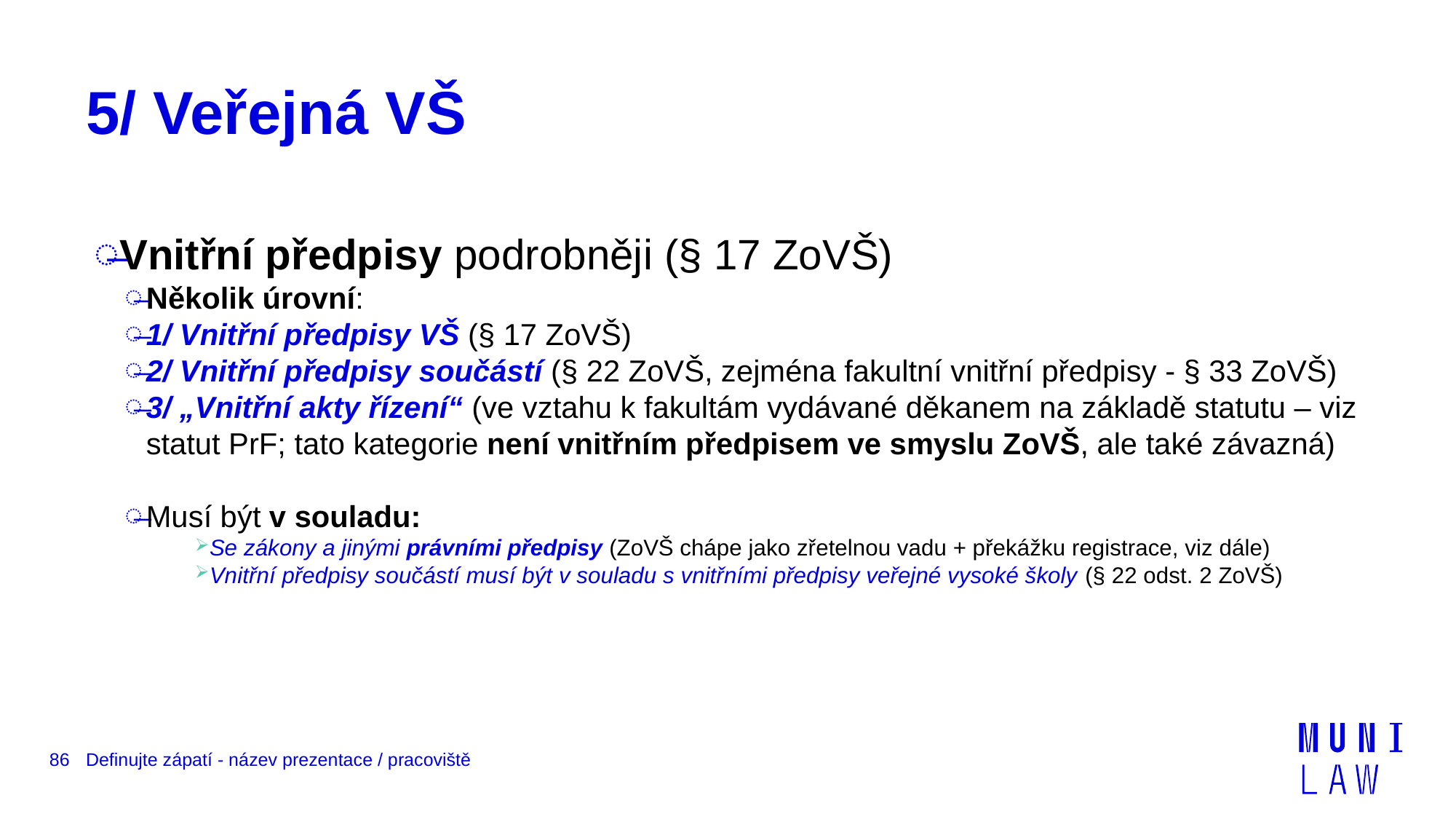

# 5/ Veřejná VŠ
Vnitřní předpisy podrobněji (§ 17 ZoVŠ)
Několik úrovní:
1/ Vnitřní předpisy VŠ (§ 17 ZoVŠ)
2/ Vnitřní předpisy součástí (§ 22 ZoVŠ, zejména fakultní vnitřní předpisy - § 33 ZoVŠ)
3/ „Vnitřní akty řízení“ (ve vztahu k fakultám vydávané děkanem na základě statutu – viz statut PrF; tato kategorie není vnitřním předpisem ve smyslu ZoVŠ, ale také závazná)

Musí být v souladu:
Se zákony a jinými právními předpisy (ZoVŠ chápe jako zřetelnou vadu + překážku registrace, viz dále)
Vnitřní předpisy součástí musí být v souladu s vnitřními předpisy veřejné vysoké školy (§ 22 odst. 2 ZoVŠ)

86
Definujte zápatí - název prezentace / pracoviště